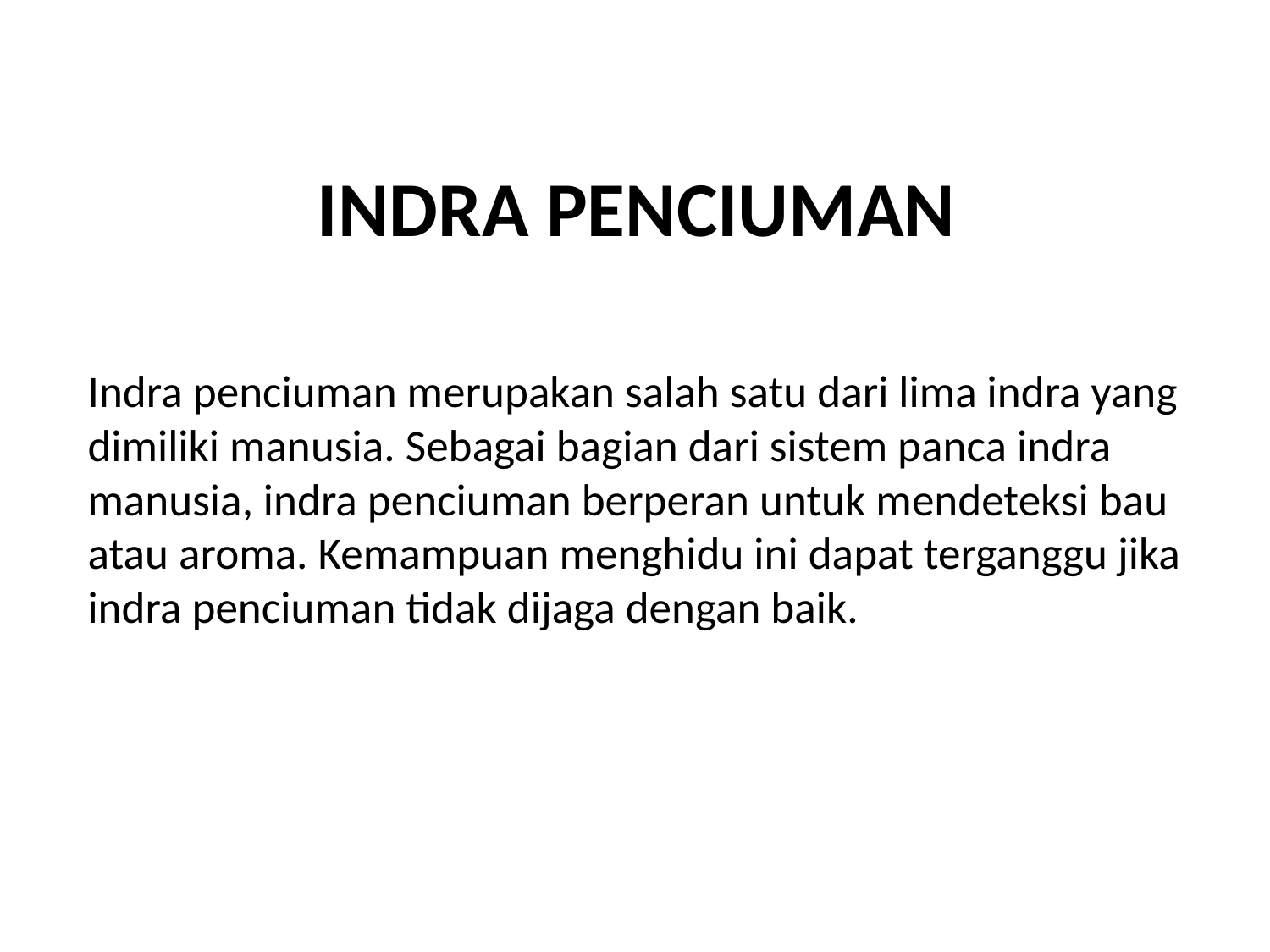

# INDRA PENCIUMAN
Indra penciuman merupakan salah satu dari lima indra yang dimiliki manusia. Sebagai bagian dari sistem panca indra manusia, indra penciuman berperan untuk mendeteksi bau atau aroma. Kemampuan menghidu ini dapat terganggu jika indra penciuman tidak dijaga dengan baik.